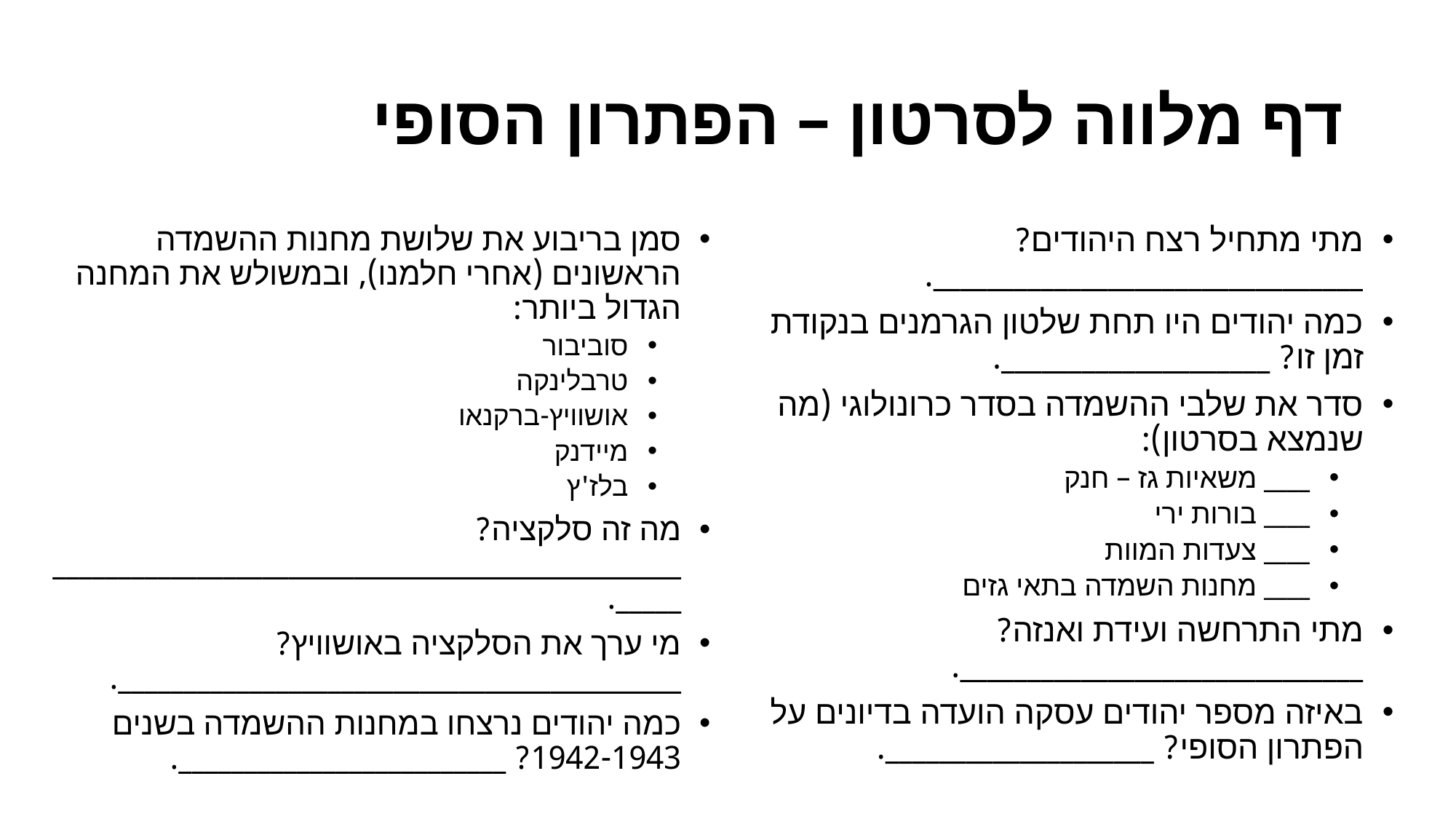

# דף מלווה לסרטון – הפתרון הסופי
סמן בריבוע את שלושת מחנות ההשמדה הראשונים (אחרי חלמנו), ובמשולש את המחנה הגדול ביותר:
סוביבור
טרבלינקה
אושוויץ-ברקנאו
מיידנק
בלז'ץ
מה זה סלקציה? _____________________________________________________.
מי ערך את הסלקציה באושוויץ? ___________________________________________.
כמה יהודים נרצחו במחנות ההשמדה בשנים 1942-1943? _________________________.

מתי מתחיל רצח היהודים? ________________________________.
כמה יהודים היו תחת שלטון הגרמנים בנקודת זמן זו? ____________________.
סדר את שלבי ההשמדה בסדר כרונולוגי (מה שנמצא בסרטון):
____ משאיות גז – חנק
____ בורות ירי
____ צעדות המוות
____ מחנות השמדה בתאי גזים
מתי התרחשה ועידת ואנזה? ______________________________.
באיזה מספר יהודים עסקה הועדה בדיונים על הפתרון הסופי? ____________________.